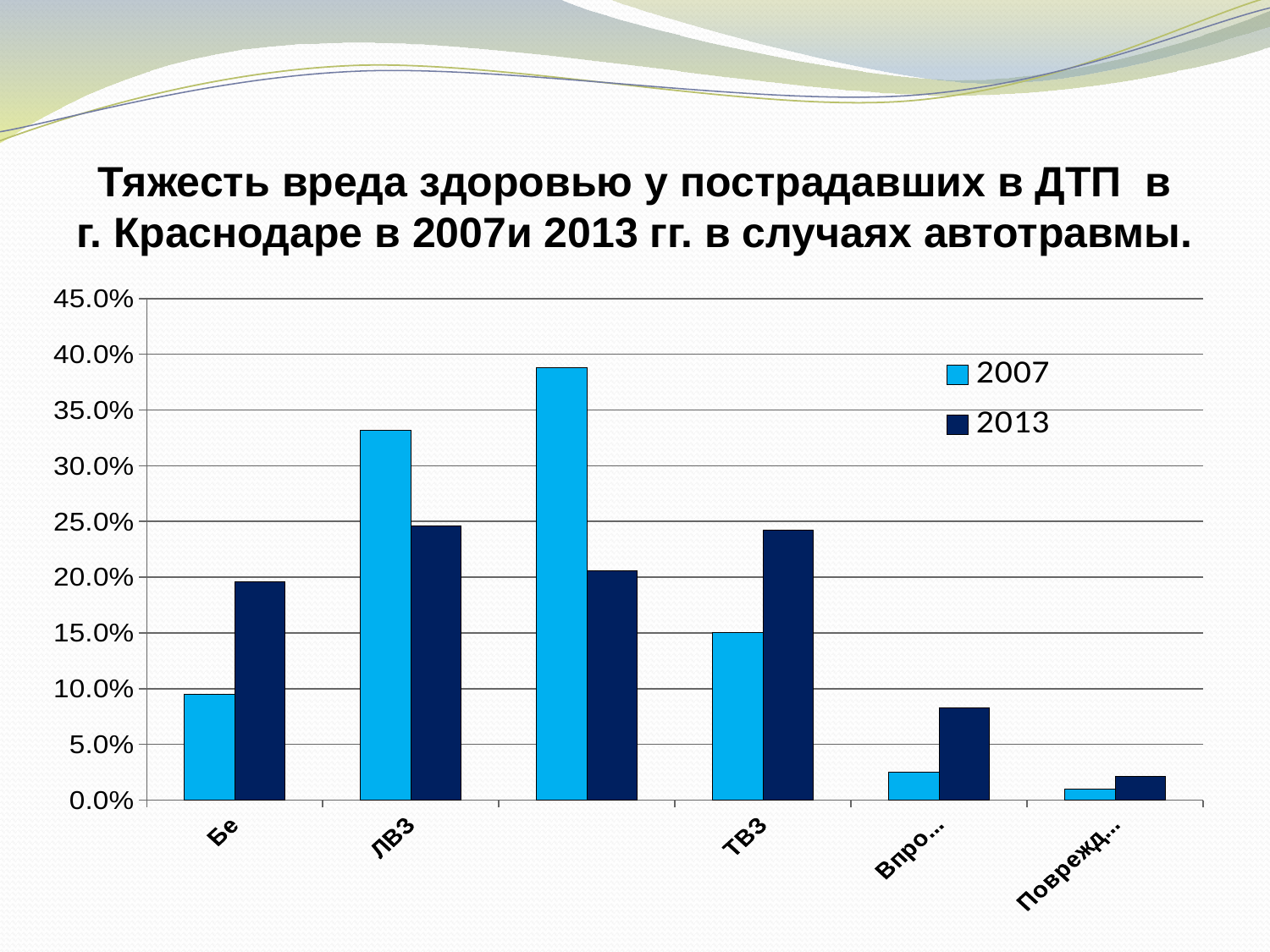

# Тяжесть вреда здоровью у пострадавших в ДТП  в г. Краснодаре в 2007и 2013 гг. в случаях автотравмы.

### Chart

| Category | 2007 | 2013 |
|---|---|---|
| Без вреда | 0.095 | 0.196 |
| ЛВЗ | 0.332 | 0.246 |
| СТВЗ | 0.388 | 0.206 |
| ТВЗ | 0.15 | 0.242 |
| Впрос не решен | 0.025 | 0.083 |
| Повреждений не обнаружено | 0.01 | 0.021 |